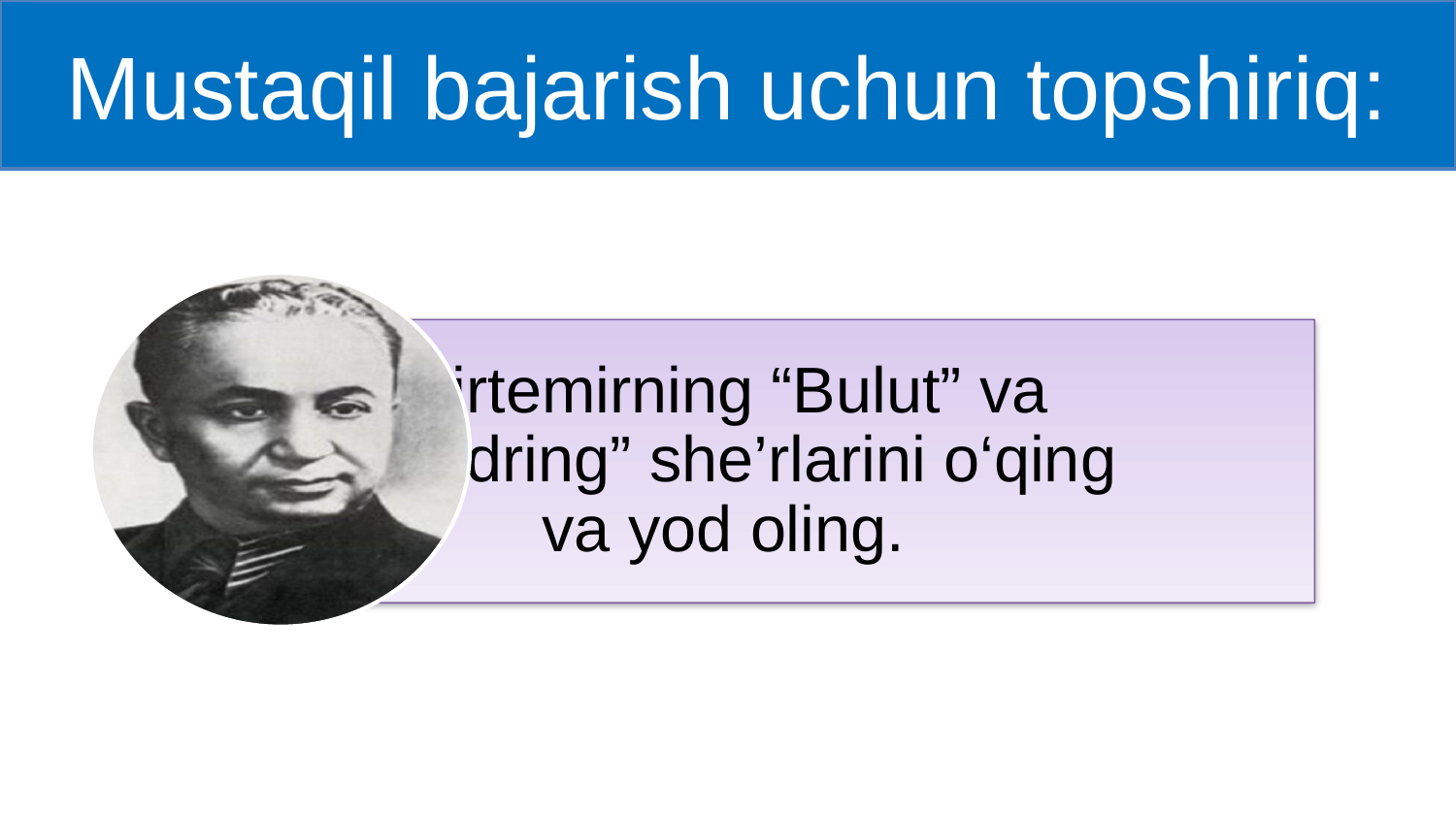

# Mustaqil bajarish uchun topshiriq:
Mirtemirning “Bulut” va “Shudring” she’rlarini o‘qing va yod oling.